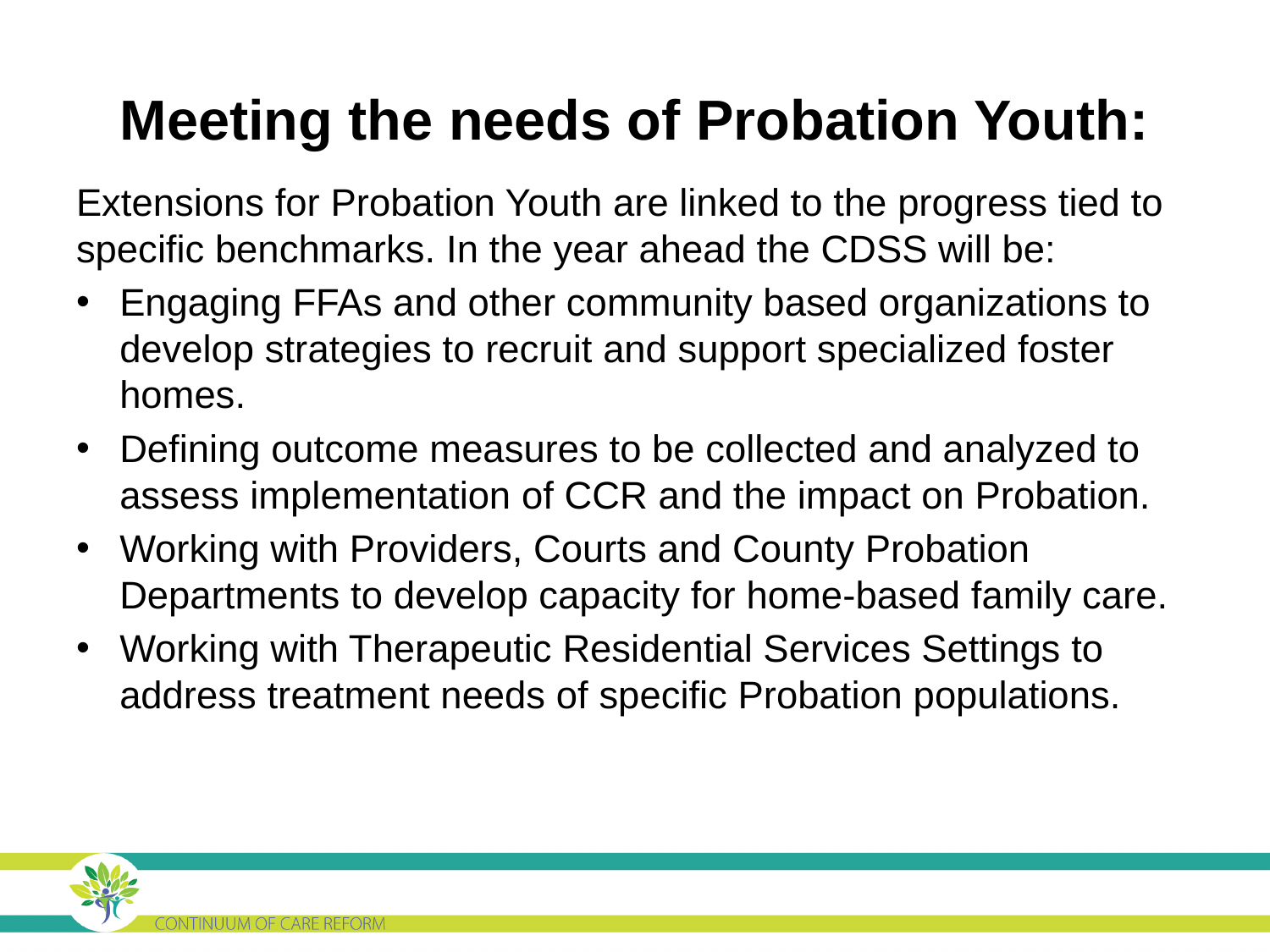

# Meeting the needs of Probation Youth:
Extensions for Probation Youth are linked to the progress tied to specific benchmarks. In the year ahead the CDSS will be:
Engaging FFAs and other community based organizations to develop strategies to recruit and support specialized foster homes.
Defining outcome measures to be collected and analyzed to assess implementation of CCR and the impact on Probation.
Working with Providers, Courts and County Probation Departments to develop capacity for home-based family care.
Working with Therapeutic Residential Services Settings to address treatment needs of specific Probation populations.